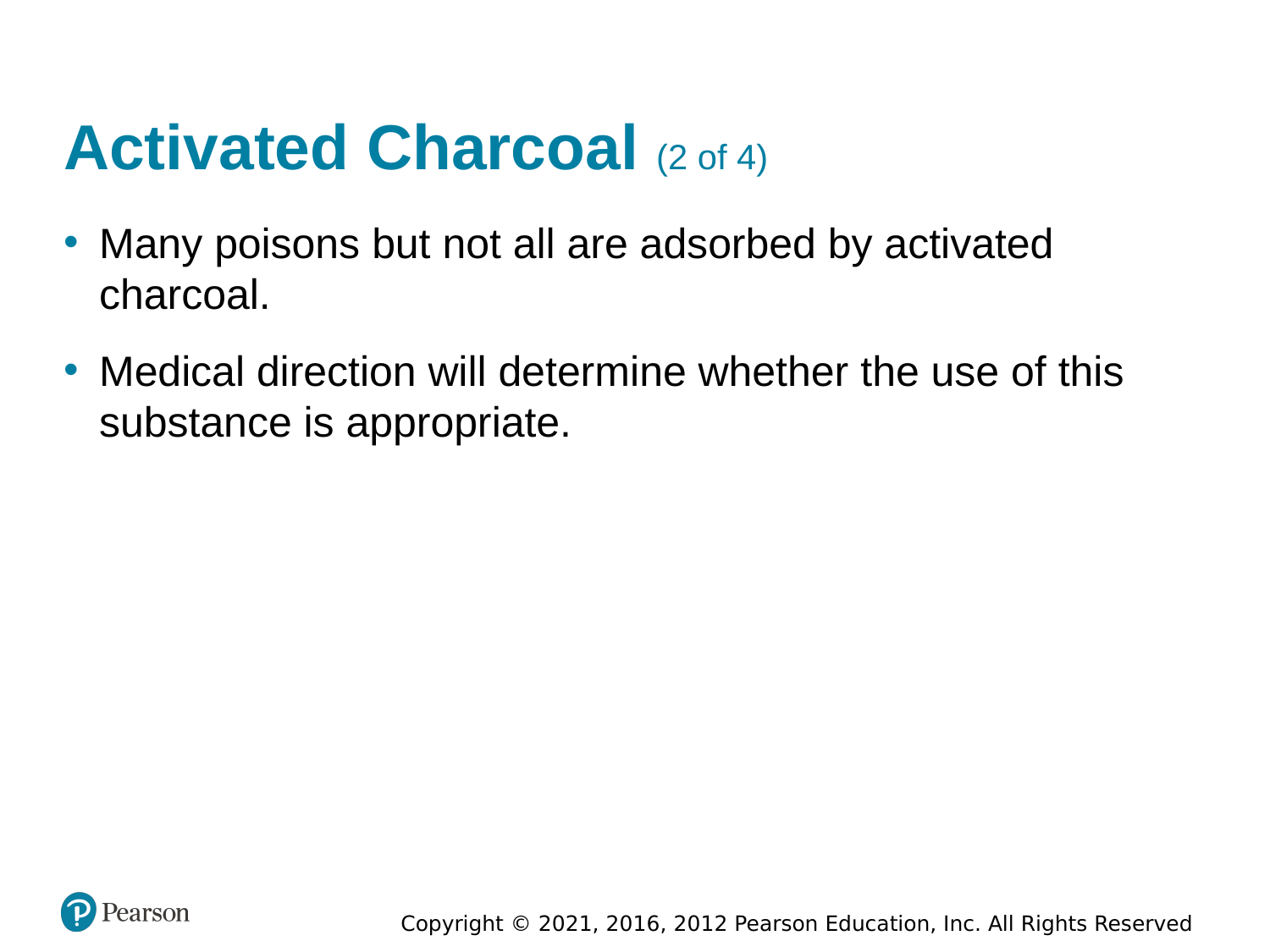

# Activated Charcoal (2 of 4)
Many poisons but not all are adsorbed by activated charcoal.
Medical direction will determine whether the use of this substance is appropriate.